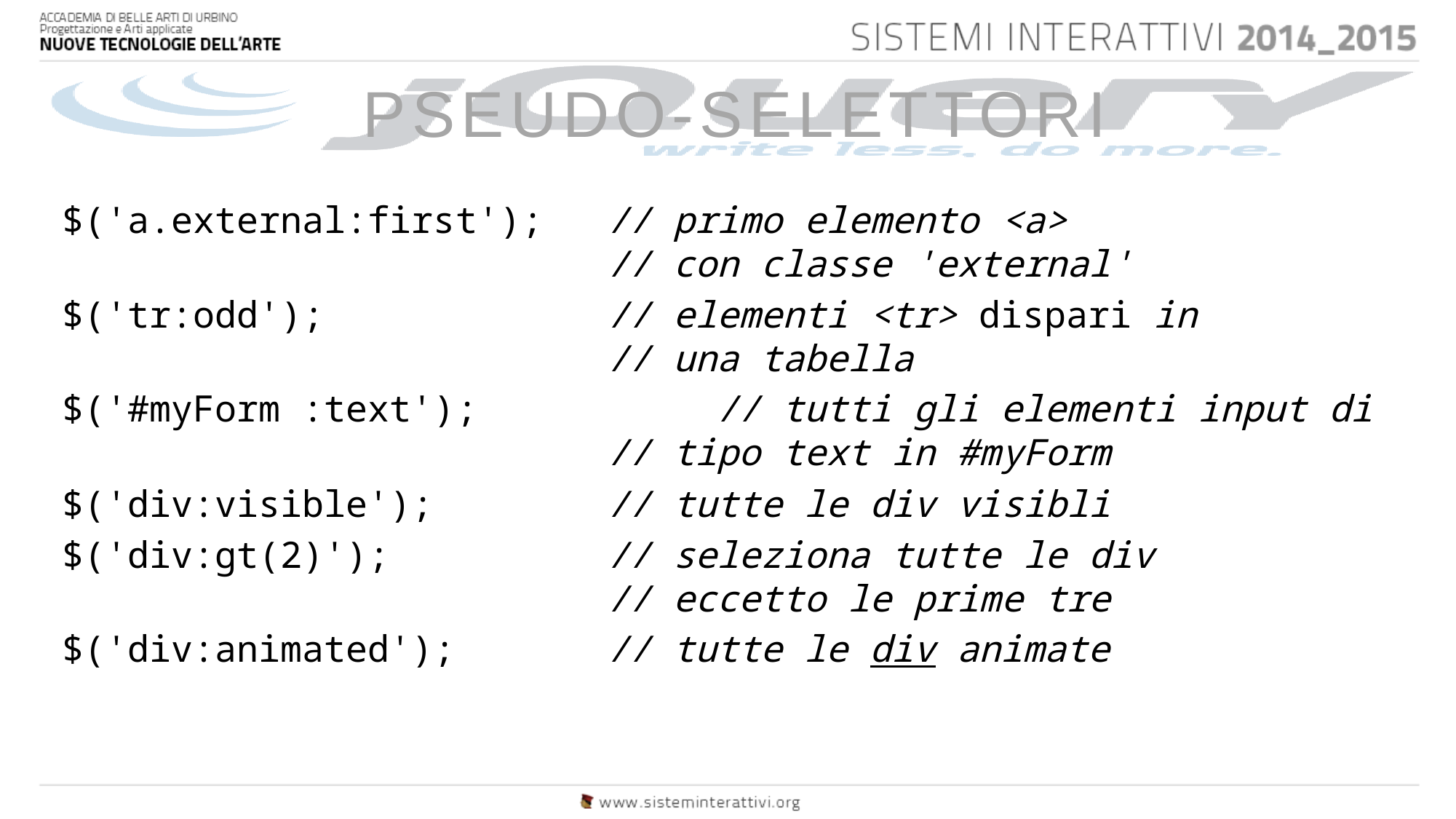

# PSEUDO-SELETTORI
$('a.external:first'); 	// primo elemento <a>
					// con classe 'external'
$('tr:odd'); 			// elementi <tr> dispari in
					// una tabella
$('#myForm :text'); 		// tutti gli elementi input di
					// tipo text in #myForm
$('div:visible'); 		// tutte le div visibli
$('div:gt(2)'); 		// seleziona tutte le div
					// eccetto le prime tre
$('div:animated'); 		// tutte le div animate